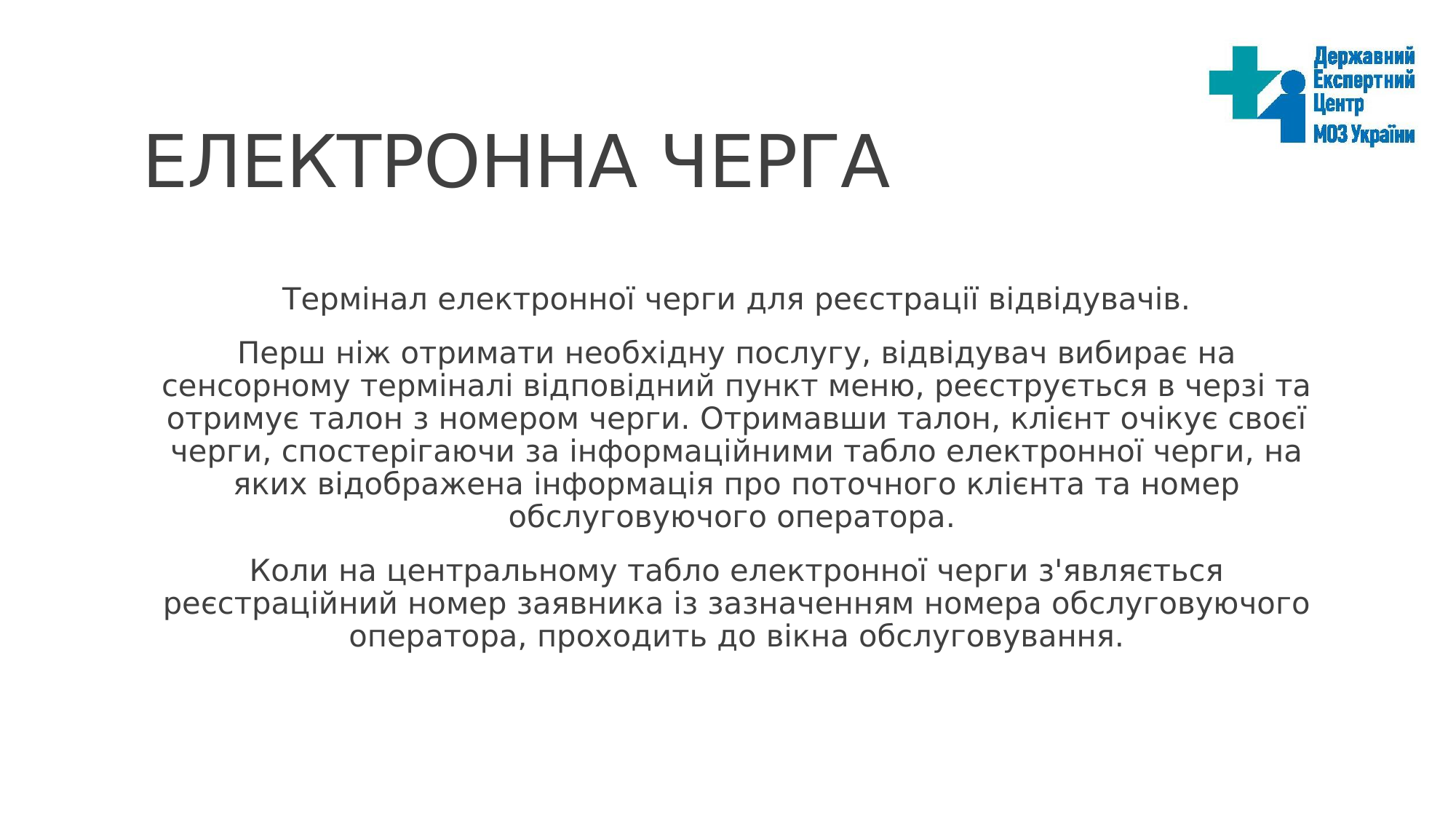

# Електронна черга

Термінал електронної черги для реєстрації відвідувачів.
Перш ніж отримати необхідну послугу, відвідувач вибирає на сенсорному терміналі відповідний пункт меню, реєструється в черзі та отримує талон з номером черги. Отримавши талон, клієнт очікує своєї черги, спостерігаючи за інформаційними табло електронної черги, на яких відображена інформація про поточного клієнта та номер обслуговуючого оператора.
Коли на центральному табло електронної черги з'являється реєстраційний номер заявника із зазначенням номера обслуговуючого оператора, проходить до вікна обслуговування.